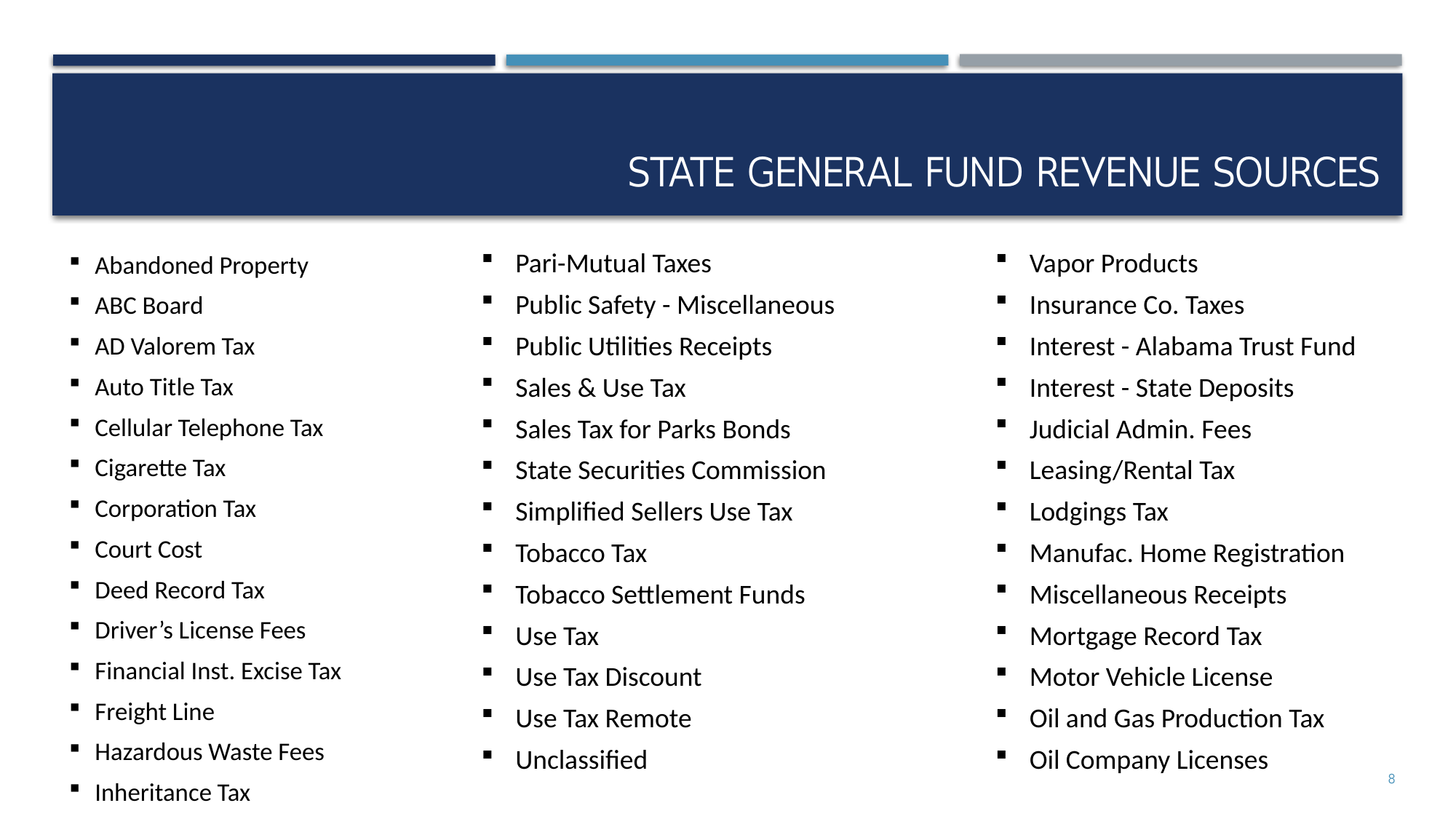

STATE GENERAL FUND Revenue Sources
Vapor Products
Insurance Co. Taxes
Interest - Alabama Trust Fund
Interest - State Deposits
Judicial Admin. Fees
Leasing/Rental Tax
Lodgings Tax
Manufac. Home Registration
Miscellaneous Receipts
Mortgage Record Tax
Motor Vehicle License
Oil and Gas Production Tax
Oil Company Licenses
Abandoned Property
ABC Board
AD Valorem Tax
Auto Title Tax
Cellular Telephone Tax
Cigarette Tax
Corporation Tax
Court Cost
Deed Record Tax
Driver’s License Fees
Financial Inst. Excise Tax
Freight Line
Hazardous Waste Fees
Inheritance Tax
Pari-Mutual Taxes
Public Safety - Miscellaneous
Public Utilities Receipts
Sales & Use Tax
Sales Tax for Parks Bonds
State Securities Commission
Simplified Sellers Use Tax
Tobacco Tax
Tobacco Settlement Funds
Use Tax
Use Tax Discount
Use Tax Remote
Unclassified

8